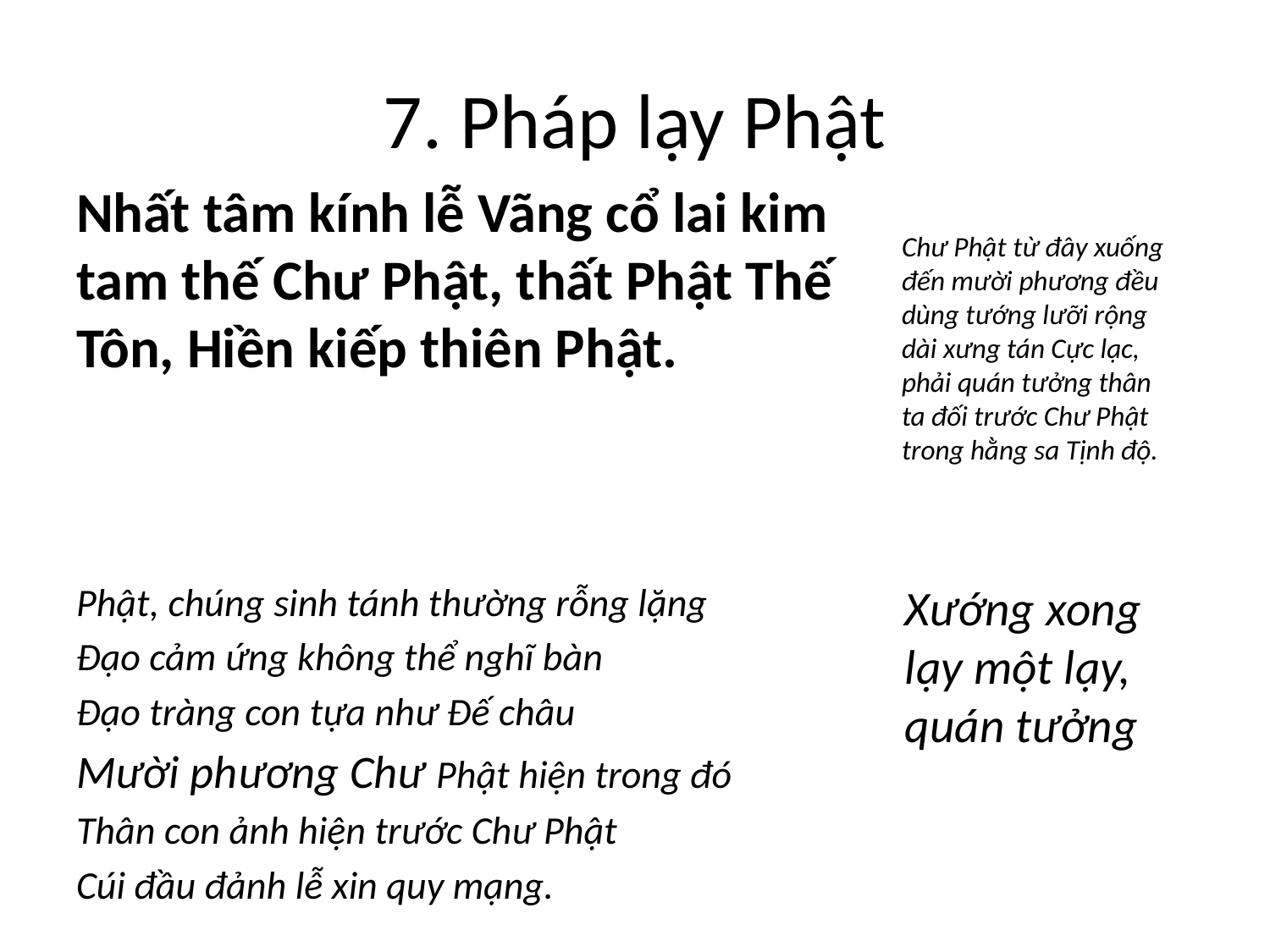

# 7. Pháp lạy Phật
Nhất tâm kính lễ Vãng cổ lai kim tam thế Chư Phật, thất Phật Thế Tôn, Hiền kiếp thiên Phật.
Chư Phật từ đây xuống đến mười phương đều dùng tướng lưỡi rộng dài xưng tán Cực lạc, phải quán tưởng thân ta đối trước Chư Phật trong hằng sa Tịnh độ.
Phật, chúng sinh tánh thường rỗng lặng
Đạo cảm ứng không thể nghĩ bàn
Đạo tràng con tựa như Đế châu
Mười phương Chư Phật hiện trong đó
Thân con ảnh hiện trước Chư Phật
Cúi đầu đảnh lễ xin quy mạng.
Xướng xong lạy một lạy, quán tưởng